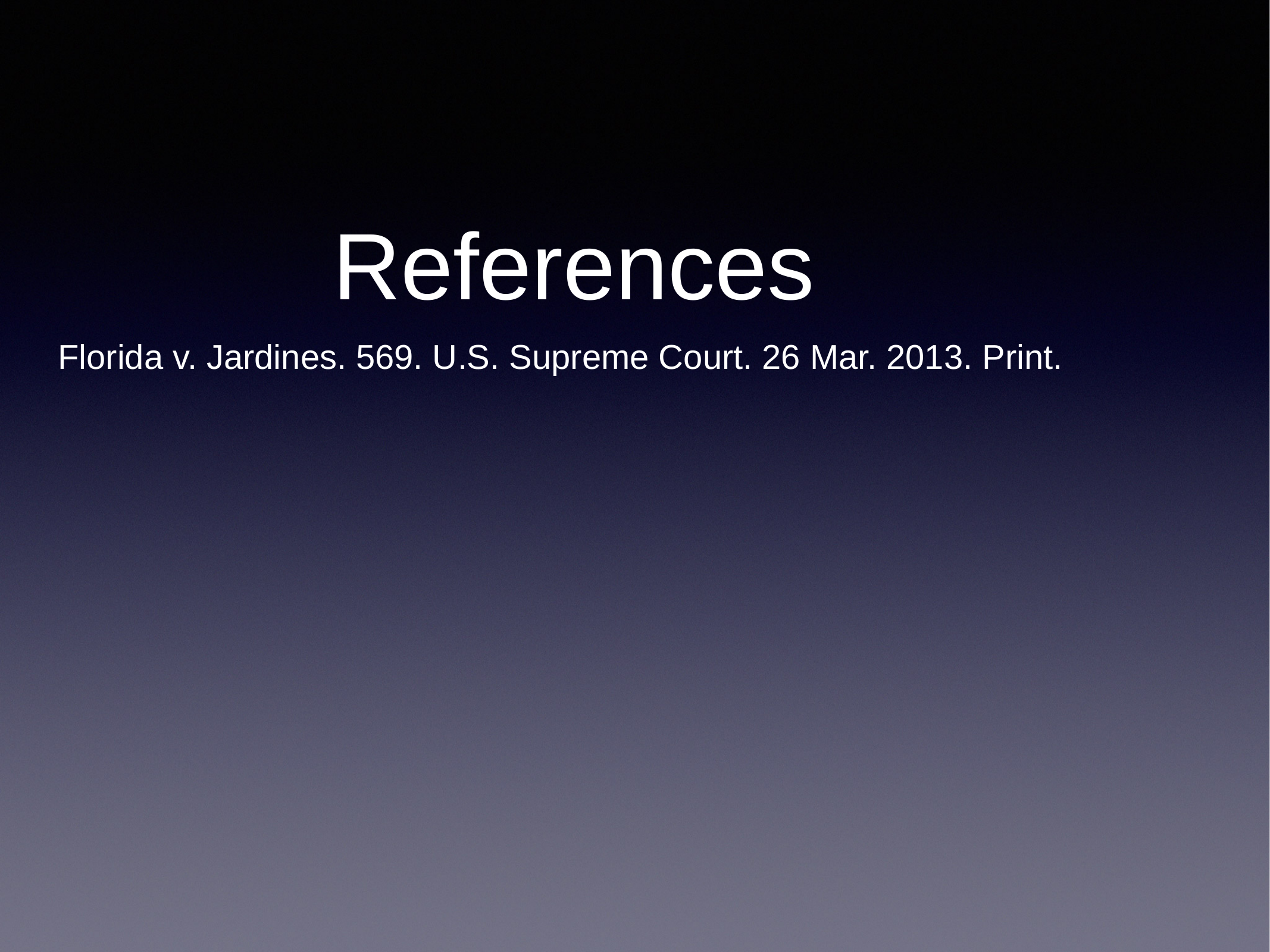

# References
Florida v. Jardines. 569. U.S. Supreme Court. 26 Mar. 2013. Print.